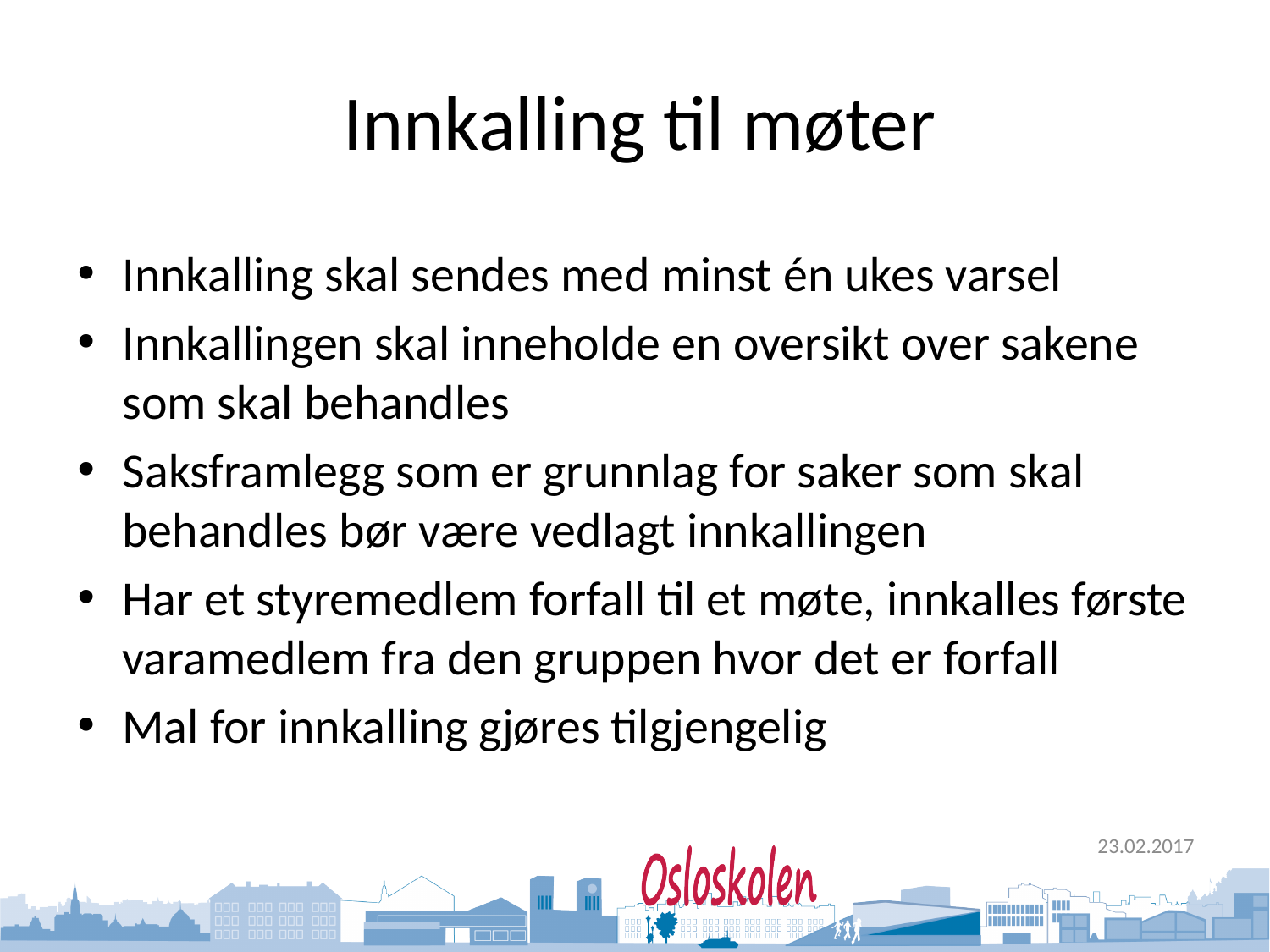

# Innkalling til møter
Innkalling skal sendes med minst én ukes varsel
Innkallingen skal inneholde en oversikt over sakene som skal behandles
Saksframlegg som er grunnlag for saker som skal behandles bør være vedlagt innkallingen
Har et styremedlem forfall til et møte, innkalles første varamedlem fra den gruppen hvor det er forfall
Mal for innkalling gjøres tilgjengelig